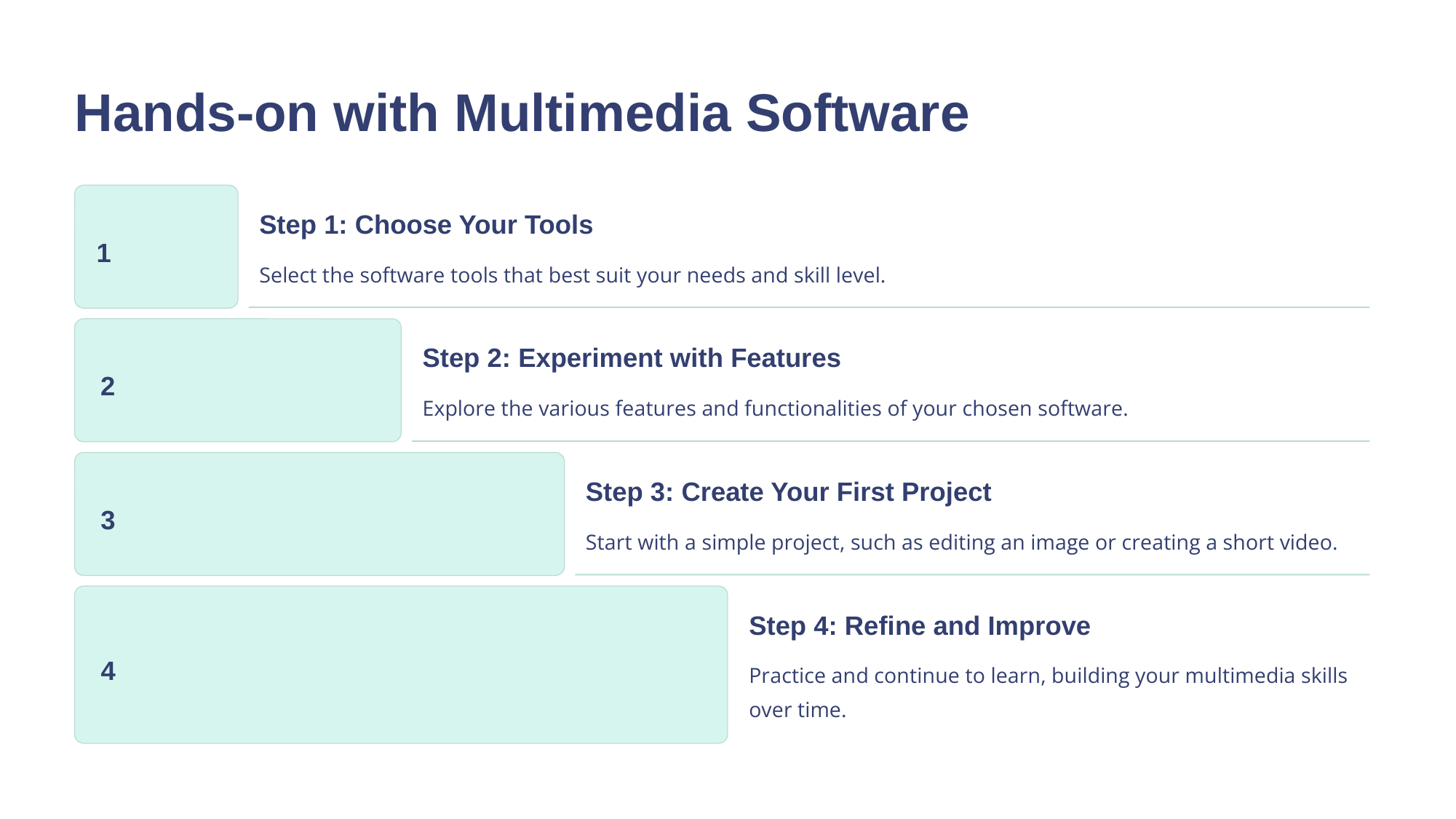

Hands-on with Multimedia Software

Step 1: Choose Your Tools
1
Select the software tools that best suit your needs and skill level.

Step 2: Experiment with Features
2
Explore the various features and functionalities of your chosen software.

Step 3: Create Your First Project
3
Start with a simple project, such as editing an image or creating a short video.

Step 4: Refine and Improve
4
Practice and continue to learn, building your multimedia skills over time.